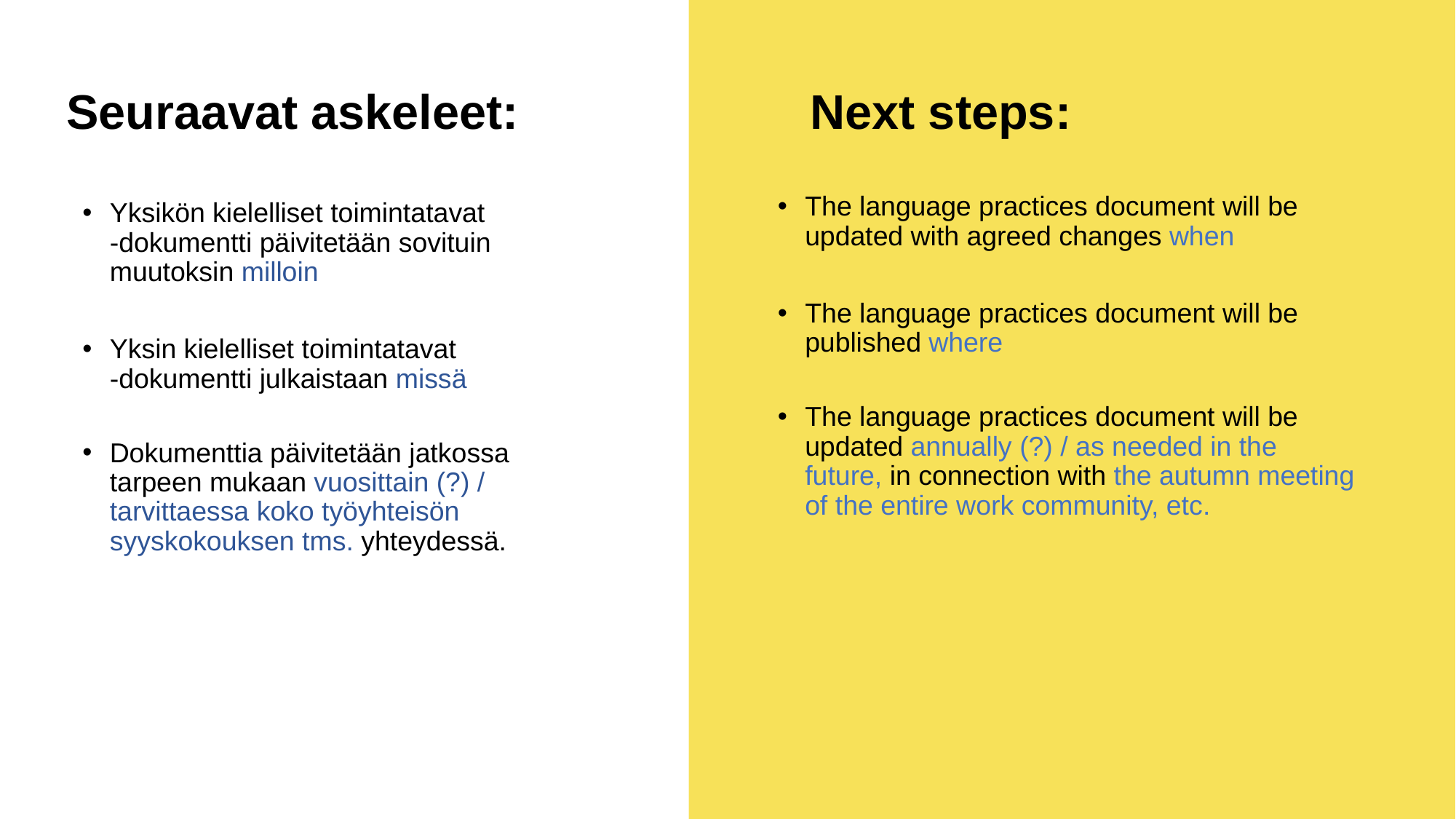

# Seuraavat askeleet:
Next steps:
The language practices document will be updated with agreed changes when
The language practices document will be published where
The language practices document will be updated annually (?) / as needed in the future, in connection with the autumn meeting of the entire work community, etc.

Yksikön kielelliset toimintatavat
-dokumentti päivitetään sovituin muutoksin milloin
Yksin kielelliset toimintatavat
-dokumentti julkaistaan missä
Dokumenttia päivitetään jatkossa tarpeen mukaan vuosittain (?) / tarvittaessa koko työyhteisön syyskokouksen tms. yhteydessä.